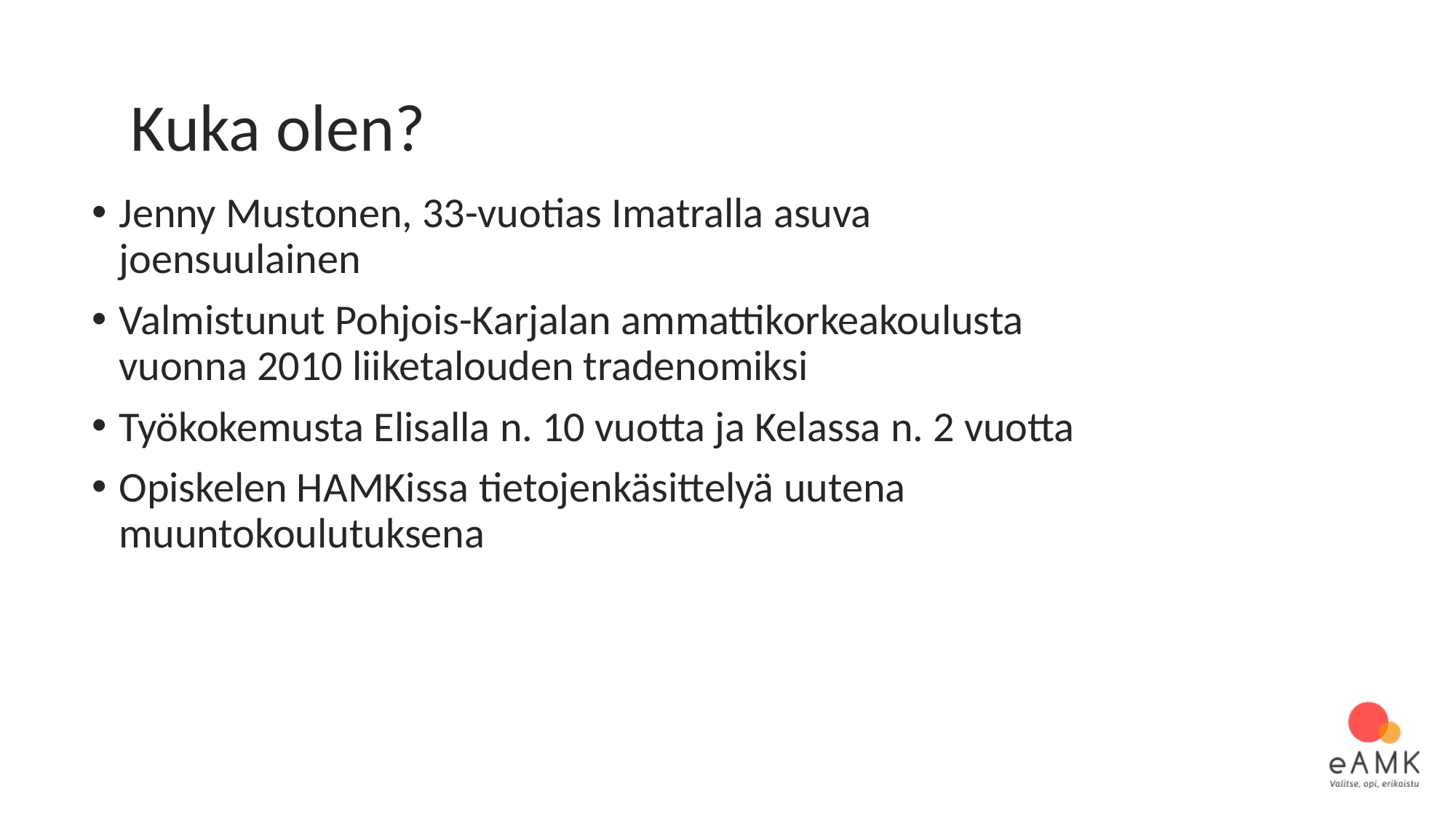

# Kuka olen?
Jenny Mustonen, 33-vuotias Imatralla asuva joensuulainen
Valmistunut Pohjois-Karjalan ammattikorkeakoulusta vuonna 2010 liiketalouden tradenomiksi
Työkokemusta Elisalla n. 10 vuotta ja Kelassa n. 2 vuotta
Opiskelen HAMKissa tietojenkäsittelyä uutena muuntokoulutuksena